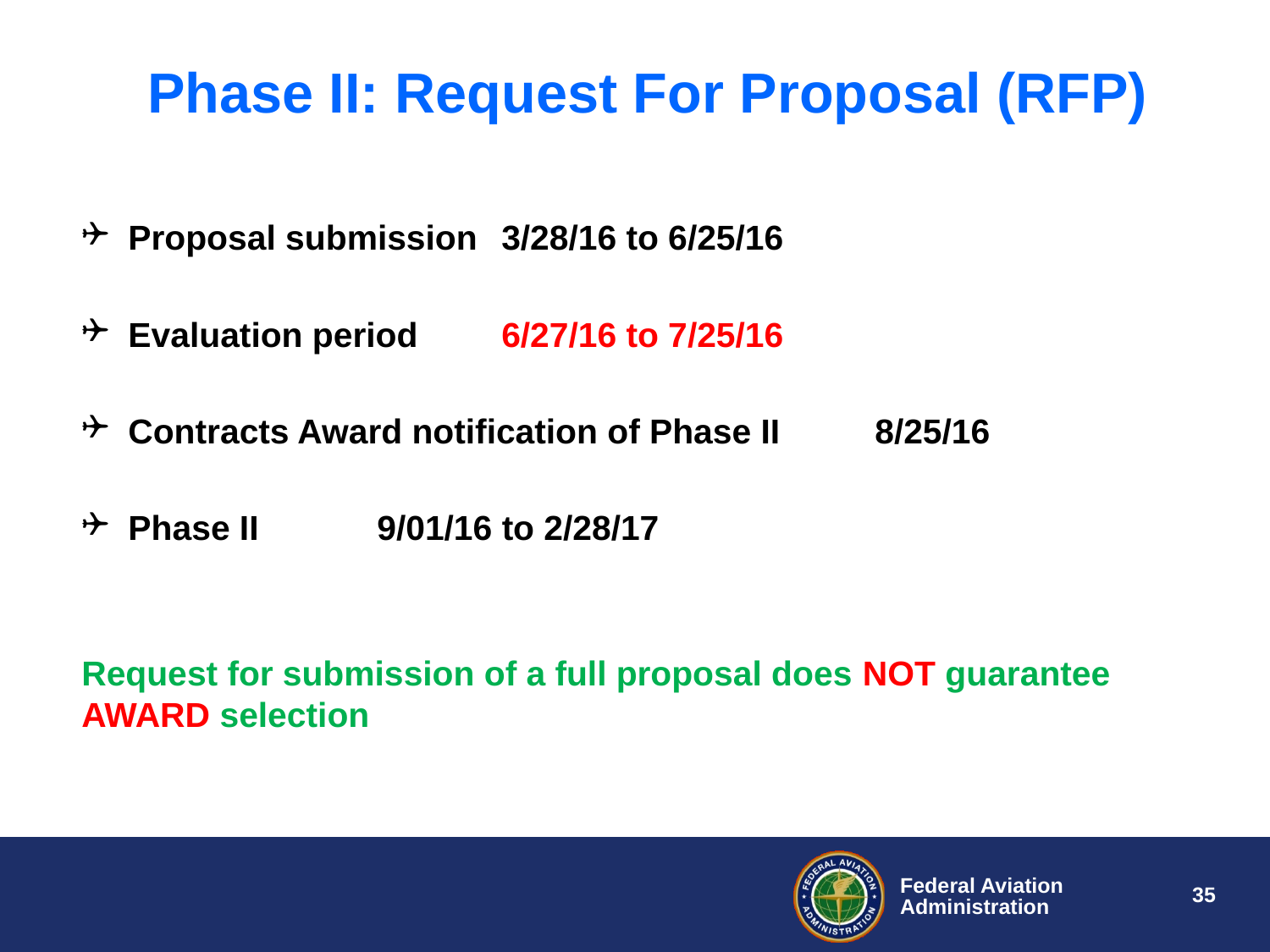

# Phase II: Request For Proposal (RFP)
Proposal submission			3/28/16 to 6/25/16

Evaluation period				6/27/16 to 7/25/16

Contracts Award notification of Phase II 	8/25/16

Phase II					9/01/16 to 2/28/17

Request for submission of a full proposal does NOT guarantee AWARD selection